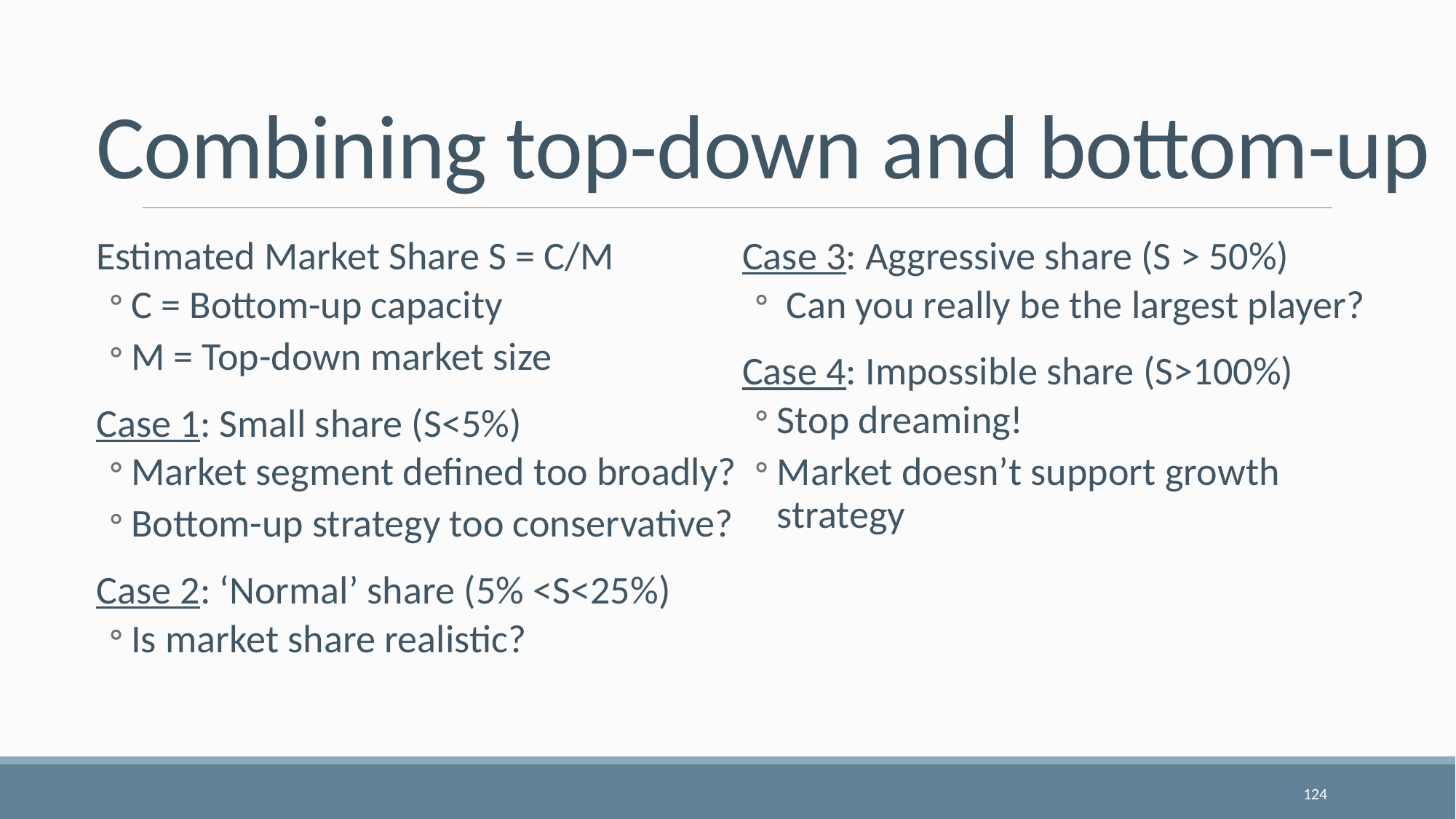

# Combining top-down and bottom-up
Case 3: Aggressive share (S > 50%)
 Can you really be the largest player?
Case 4: Impossible share (S>100%)
Stop dreaming!
Market doesn’t support growth strategy
Estimated Market Share S = C/M
C = Bottom-up capacity
M = Top-down market size
Case 1: Small share (S<5%)
Market segment defined too broadly?
Bottom-up strategy too conservative?
Case 2: ‘Normal’ share (5% <S<25%)
Is market share realistic?
124